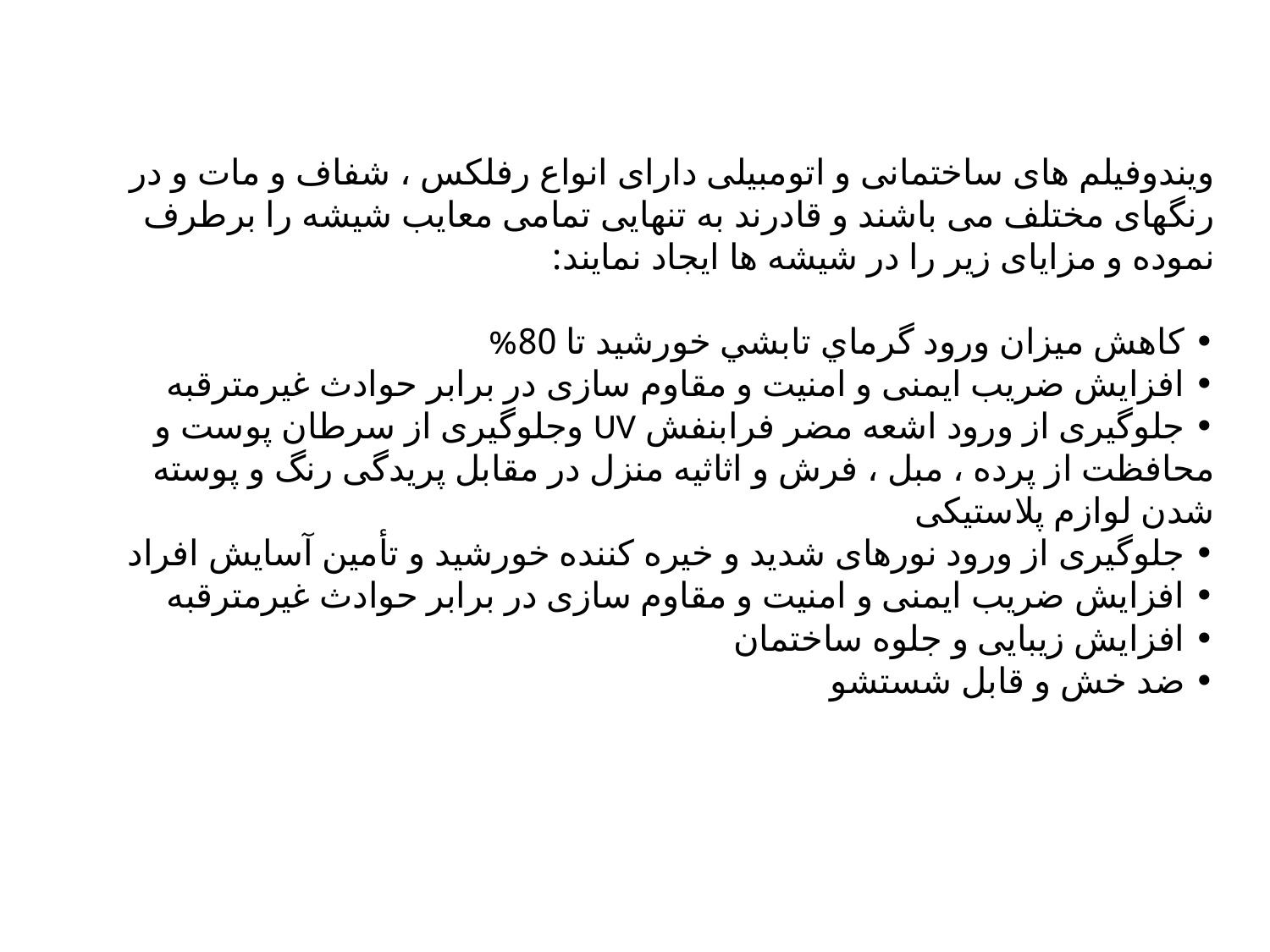

# ویندوفیلم های ساختمانی و اتومبیلی دارای انواع رفلکس ، شفاف و مات و در رنگهای مختلف می باشند و قادرند به تنهایی تمامی معایب شیشه را برطرف نموده و مزایای زیر را در شیشه ها ایجاد نمایند: • کاهش ميزان ورود گرماي تابشي خورشيد تا 80% • افزایش ضریب ایمنی و امنیت و مقاوم سازی در برابر حوادث غیرمترقبه • جلوگیری از ورود اشعه مضر فرابنفش UV وجلوگیری از سرطان پوست و محافظت از پرده ، مبل ، فرش و اثاثیه منزل در مقابل پریدگی رنگ و پوسته شدن لوازم پلاستیکی • جلوگیری از ورود نورهای شدید و خیره كننده خورشید و تأمین آسایش افراد • افزایش ضریب ایمنی و امنیت و مقاوم سازی در برابر حوادث غیرمترقبه • افزایش زیبایی و جلوه ساختمان • ضد خش و قابل شستشو